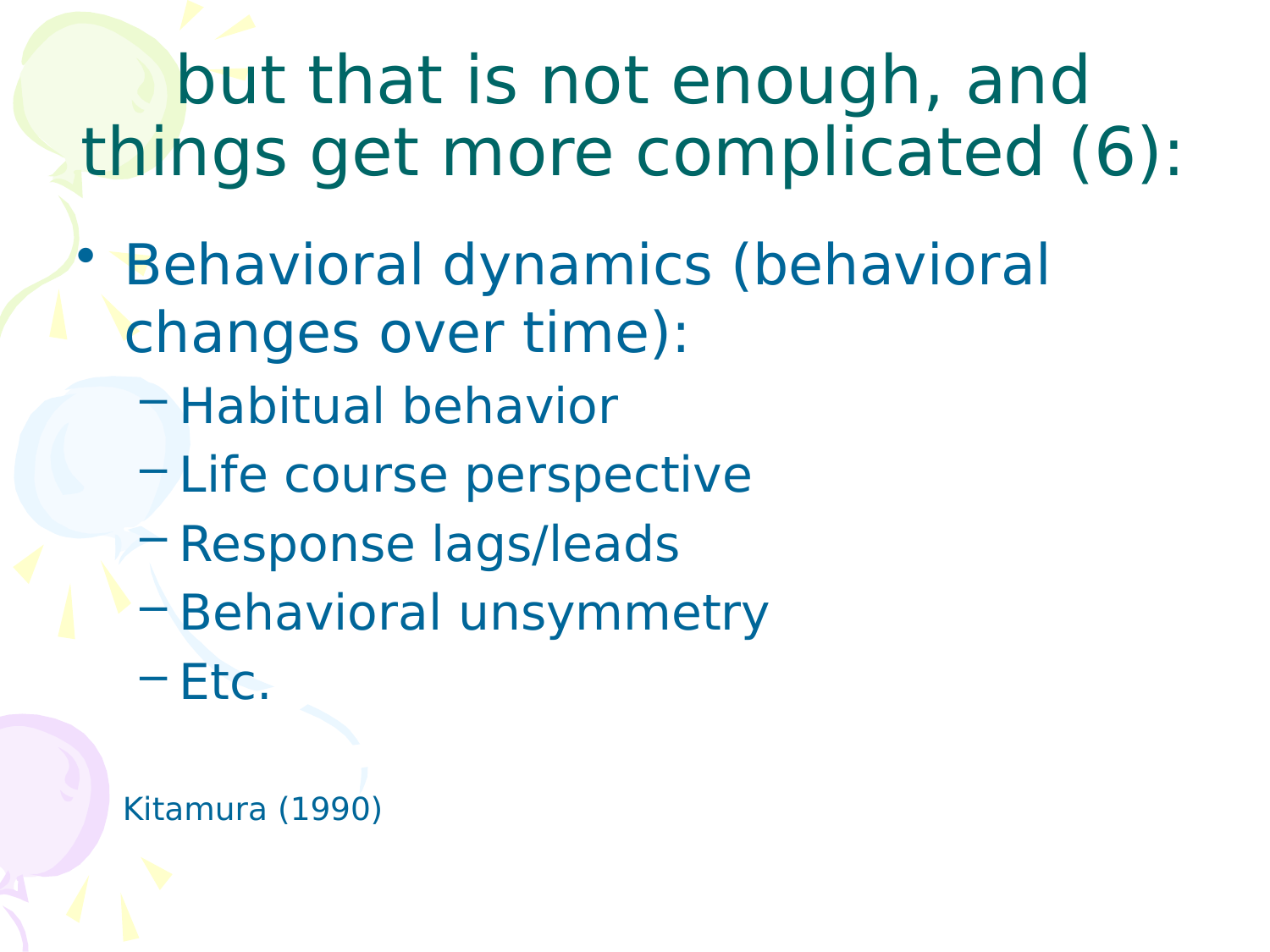

# but that is not enough, and things get more complicated (6):
Behavioral dynamics (behavioral changes over time):
Habitual behavior
Life course perspective
Response lags/leads
Behavioral unsymmetry
Etc.
Kitamura (1990)